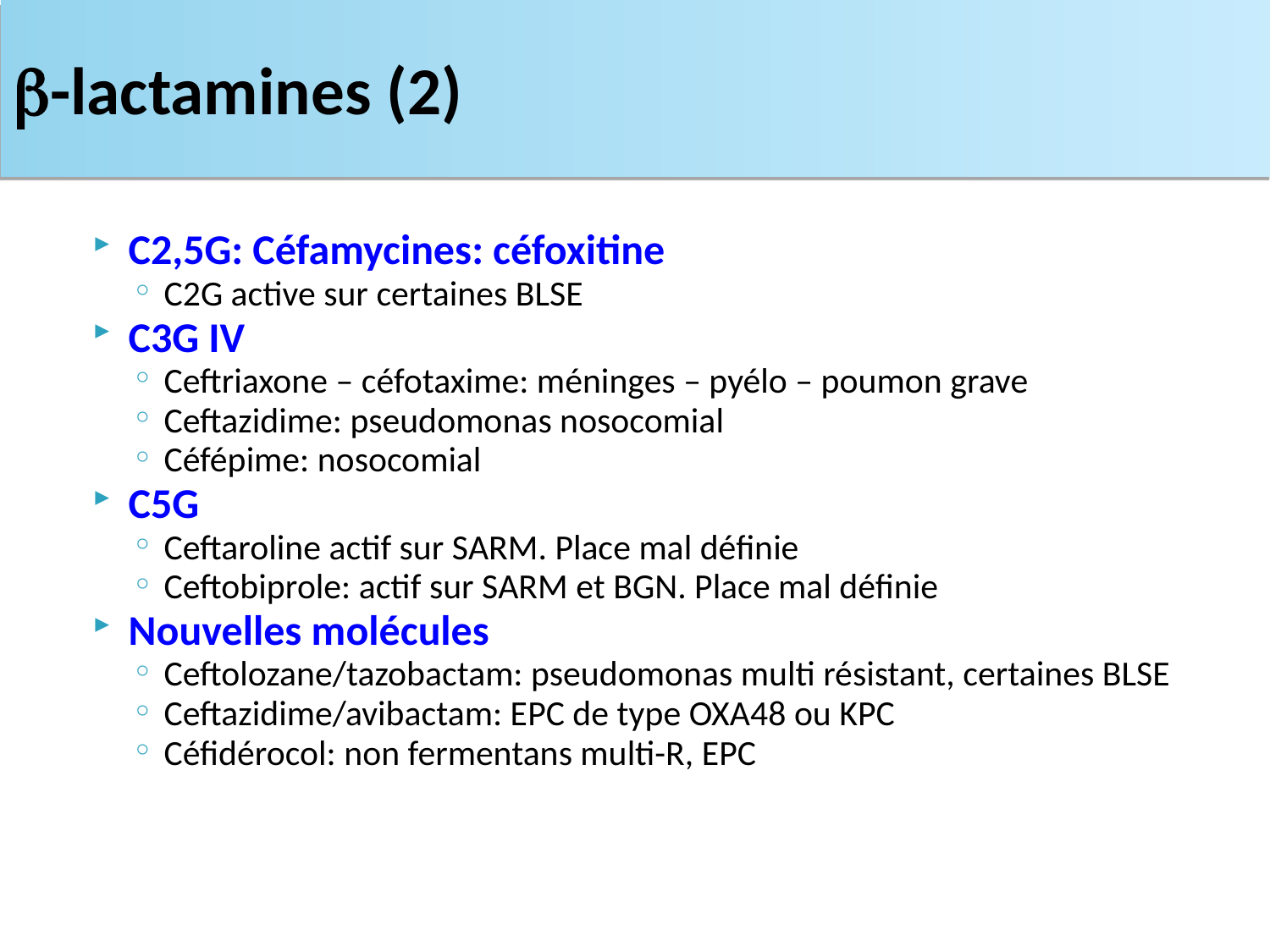

β-lactamines (2)
C2,5G: Céfamycines: céfoxitine
C2G active sur certaines BLSE
C3G IV
Ceftriaxone – céfotaxime: méninges – pyélo – poumon grave
Ceftazidime: pseudomonas nosocomial
Céfépime: nosocomial
C5G
Ceftaroline actif sur SARM. Place mal définie
Ceftobiprole: actif sur SARM et BGN. Place mal définie
Nouvelles molécules
Ceftolozane/tazobactam: pseudomonas multi résistant, certaines BLSE
Ceftazidime/avibactam: EPC de type OXA48 ou KPC
Céfidérocol: non fermentans multi-R, EPC